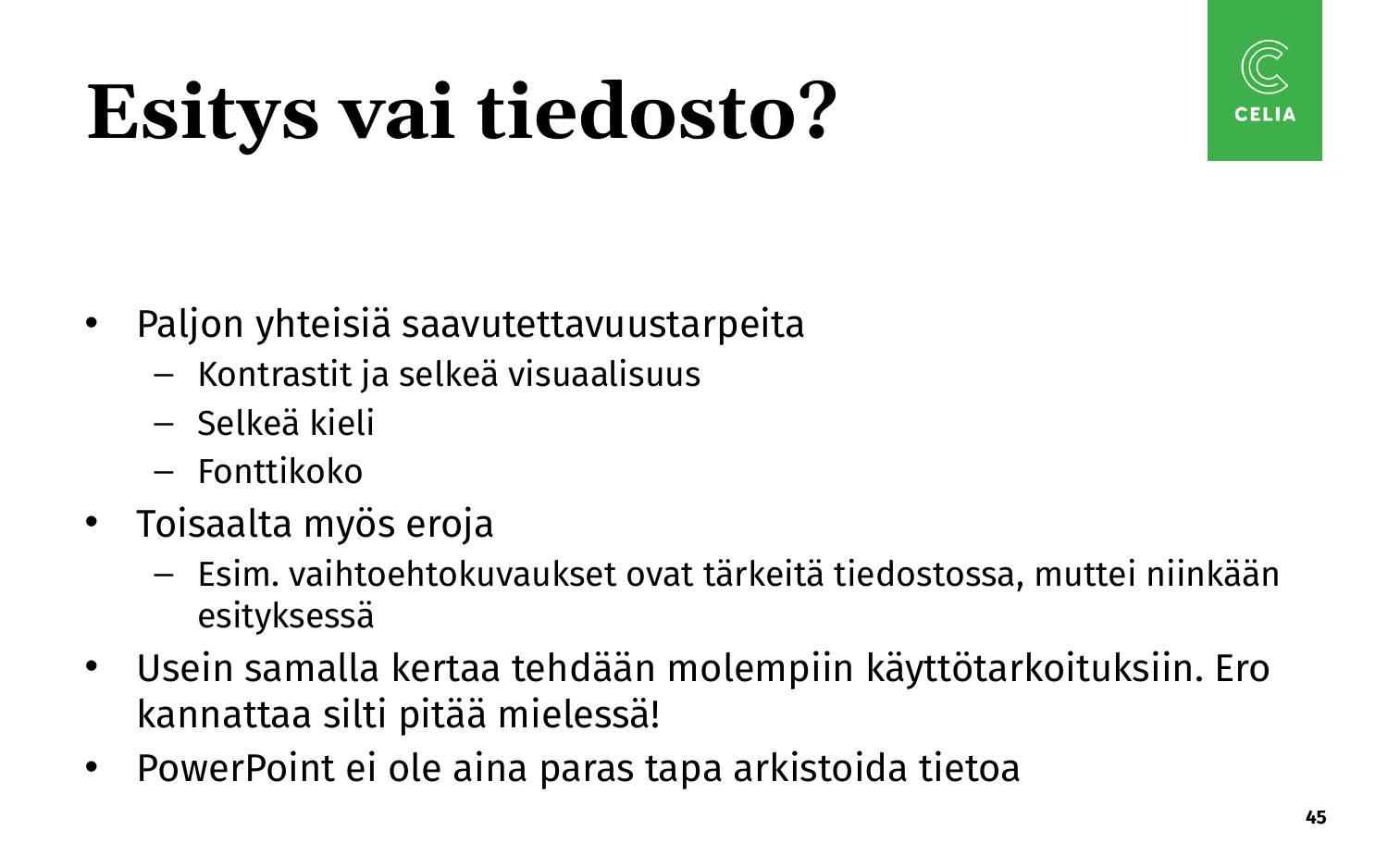

# Esitys vai tiedosto?
Paljon yhteisiä saavutettavuustarpeita
Kontrastit ja selkeä visuaalisuus
Selkeä kieli
Fonttikoko
Toisaalta myös eroja
Esim. vaihtoehtokuvaukset ovat tärkeitä tiedostossa, muttei niinkään esityksessä
Usein samalla kertaa tehdään molempiin käyttötarkoituksiin. Ero kannattaa silti pitää mielessä!
PowerPoint ei ole aina paras tapa arkistoida tietoa

45